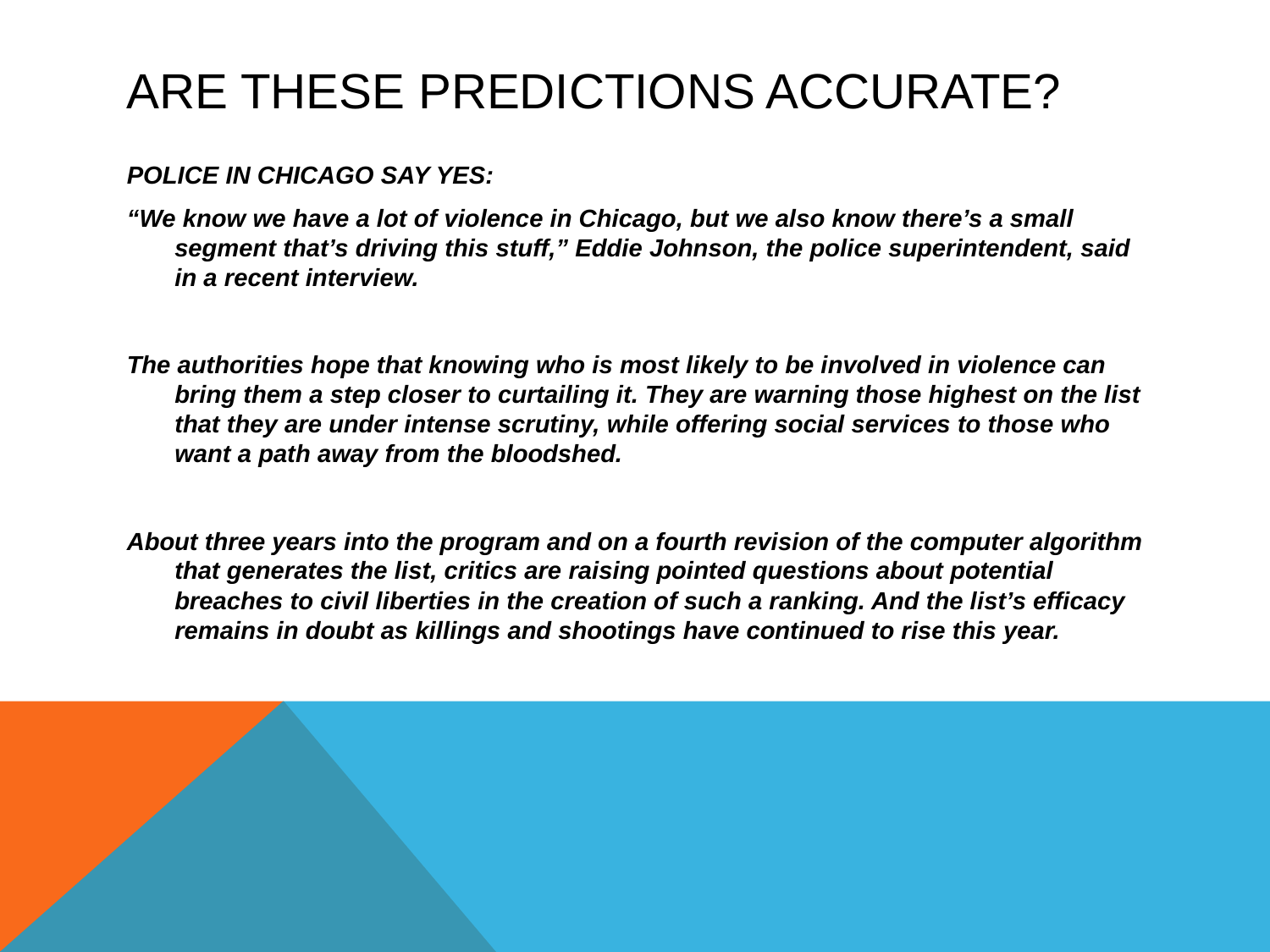

# Are these Predictions Accurate?
POLICE IN CHICAGO SAY YES:
“We know we have a lot of violence in Chicago, but we also know there’s a small segment that’s driving this stuff,” Eddie Johnson, the police superintendent, said in a recent interview.

The authorities hope that knowing who is most likely to be involved in violence can bring them a step closer to curtailing it. They are warning those highest on the list that they are under intense scrutiny, while offering social services to those who want a path away from the bloodshed.

About three years into the program and on a fourth revision of the computer algorithm that generates the list, critics are raising pointed questions about potential breaches to civil liberties in the creation of such a ranking. And the list’s efficacy remains in doubt as killings and shootings have continued to rise this year.